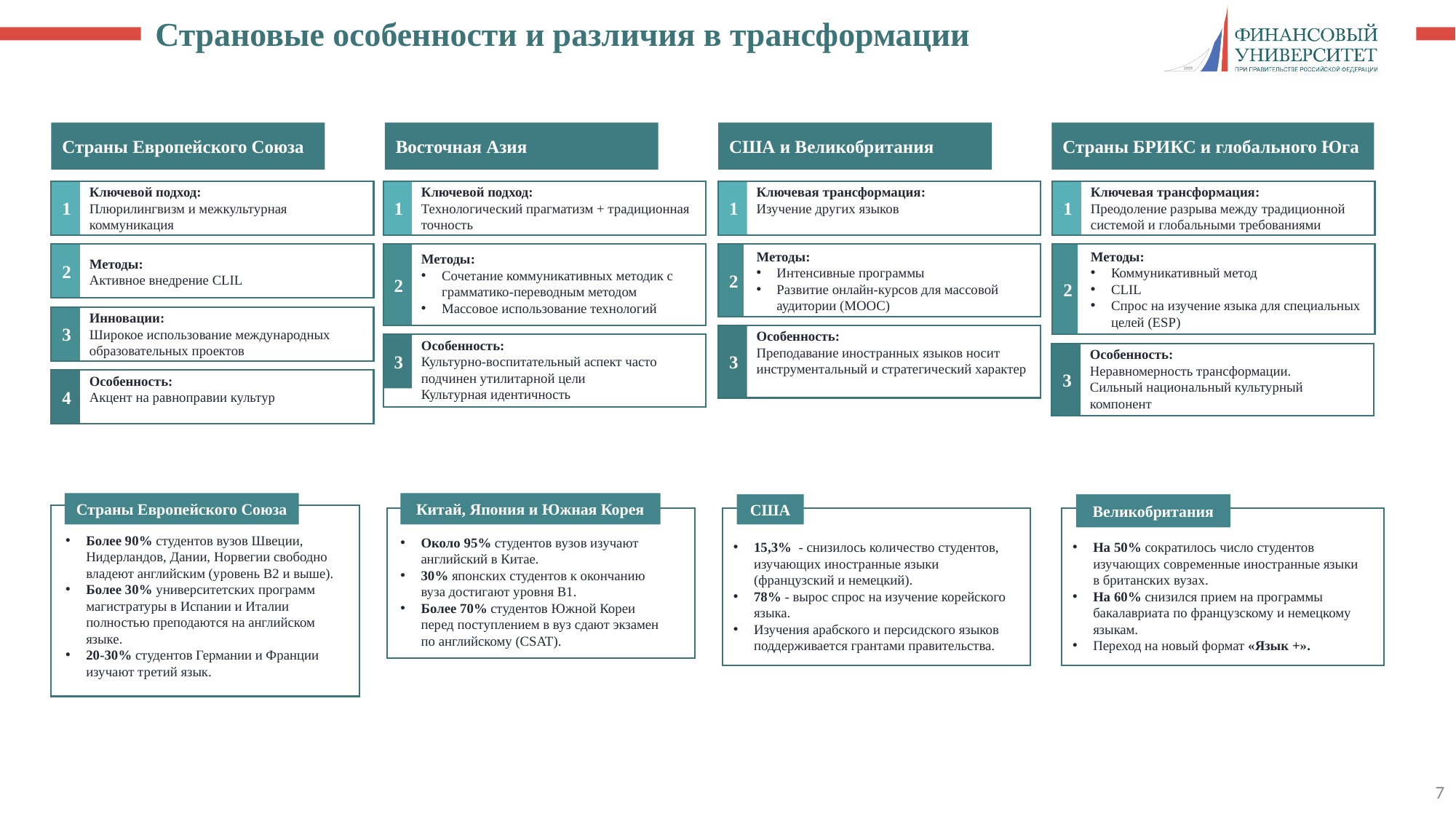

Страновые особенности и различия в трансформации

Страны Европейского Союза
Восточная Азия
США и Великобритания
Страны БРИКС и глобального Юга
1

1
1
1

Ключевая трансформация:
Преодоление разрыва между традиционной системой и глобальными требованиями
Ключевой подход:
Технологический прагматизм + традиционная точность
Ключевая трансформация:
Изучение других языков
Ключевой подход:
Плюрилингвизм и межкультурная коммуникация
2

2
2
2

Методы:
Коммуникативный метод
CLIL
Спрос на изучение языка для специальных целей (ESP)
Методы:
Интенсивные программы
Развитие онлайн-курсов для массовой аудитории (МООС)
Методы:
Сочетание коммуникативных методик с грамматико-переводным методом
Массовое использование технологий
Методы:
Активное внедрение CLIL
3

Инновации:
Широкое использование международных образовательных проектов
3

Особенность:
Преподавание иностранных языков носит инструментальный и стратегический характер
3

Особенность:
Культурно-воспитательный аспект часто подчинен утилитарной цели
Культурная идентичность
3

Особенность:
Неравномерность трансформации.
Сильный национальный культурный компонент
4

Особенность:
Акцент на равноправии культур
Страны Европейского Союза
Китай, Япония и Южная Корея
Великобритания
США

Более 90% студентов вузов Швеции, Нидерландов, Дании, Норвегии свободно владеют английским (уровень В2 и выше).
Более 30% университетских программ магистратуры в Испании и Италии полностью преподаются на английском языке.
20-30% студентов Германии и Франции изучают третий язык.
Около 95% студентов вузов изучают английский в Китае.
30% японских студентов к окончанию вуза достигают уровня В1.
Более 70% студентов Южной Кореи перед поступлением в вуз сдают экзамен по английскому (CSAT).
15,3%  - снизилось количество студентов, изучающих иностранные языки (французский и немецкий).
78% - вырос спрос на изучение корейского языка.
Изучения арабского и персидского языков поддерживается грантами правительства.
На 50% сократилось число студентов изучающих современные иностранные языки в британских вузах.
На 60% снизился прием на программы бакалавриата по французскому и немецкому языкам.
Переход на новый формат «Язык +».
7